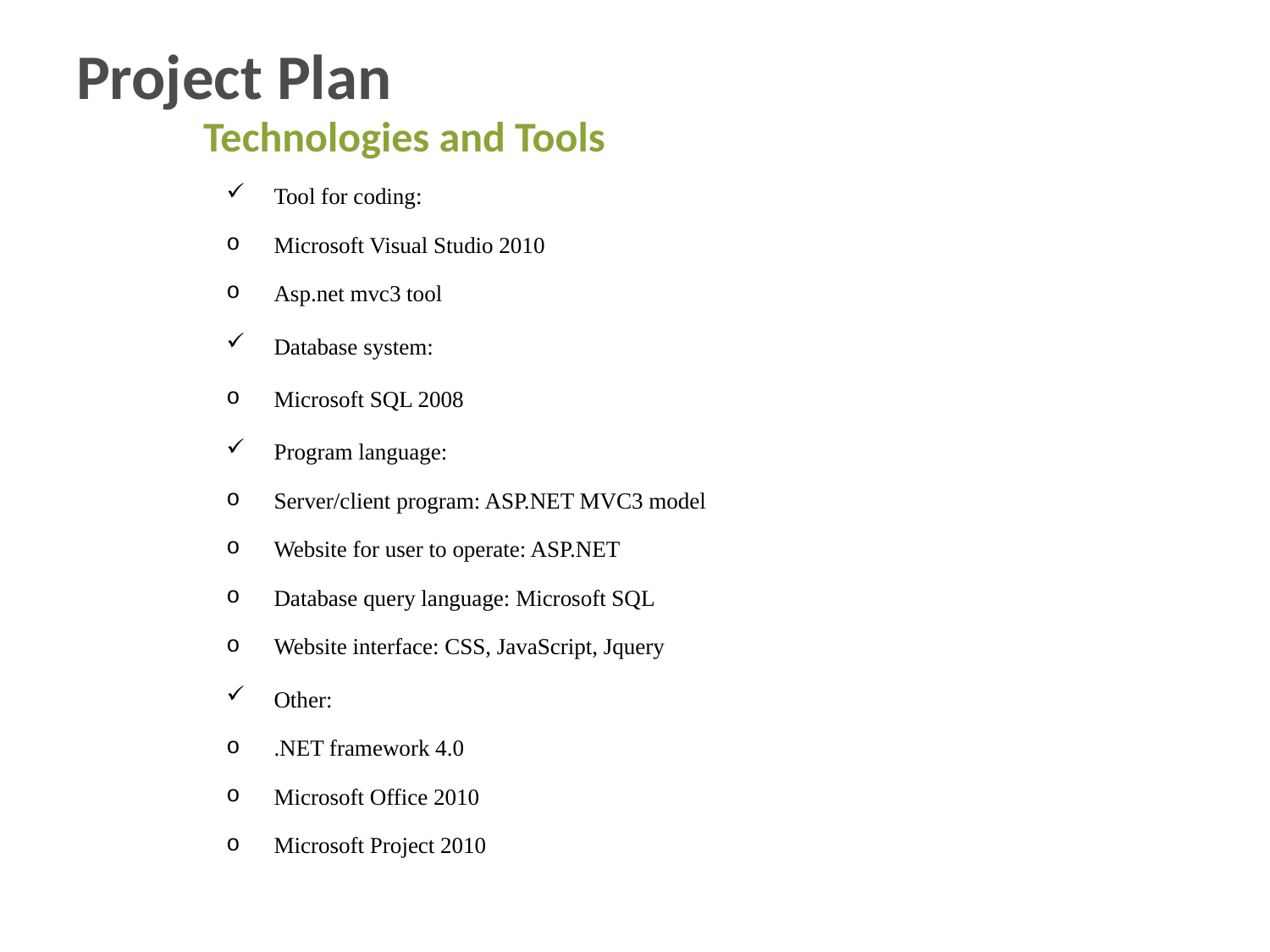

# Project Plan
	Technologies and Tools
Tool for coding:
Microsoft Visual Studio 2010
Asp.net mvc3 tool
Database system:
Microsoft SQL 2008
Program language:
Server/client program: ASP.NET MVC3 model
Website for user to operate: ASP.NET
Database query language: Microsoft SQL
Website interface: CSS, JavaScript, Jquery
Other:
.NET framework 4.0
Microsoft Office 2010
Microsoft Project 2010